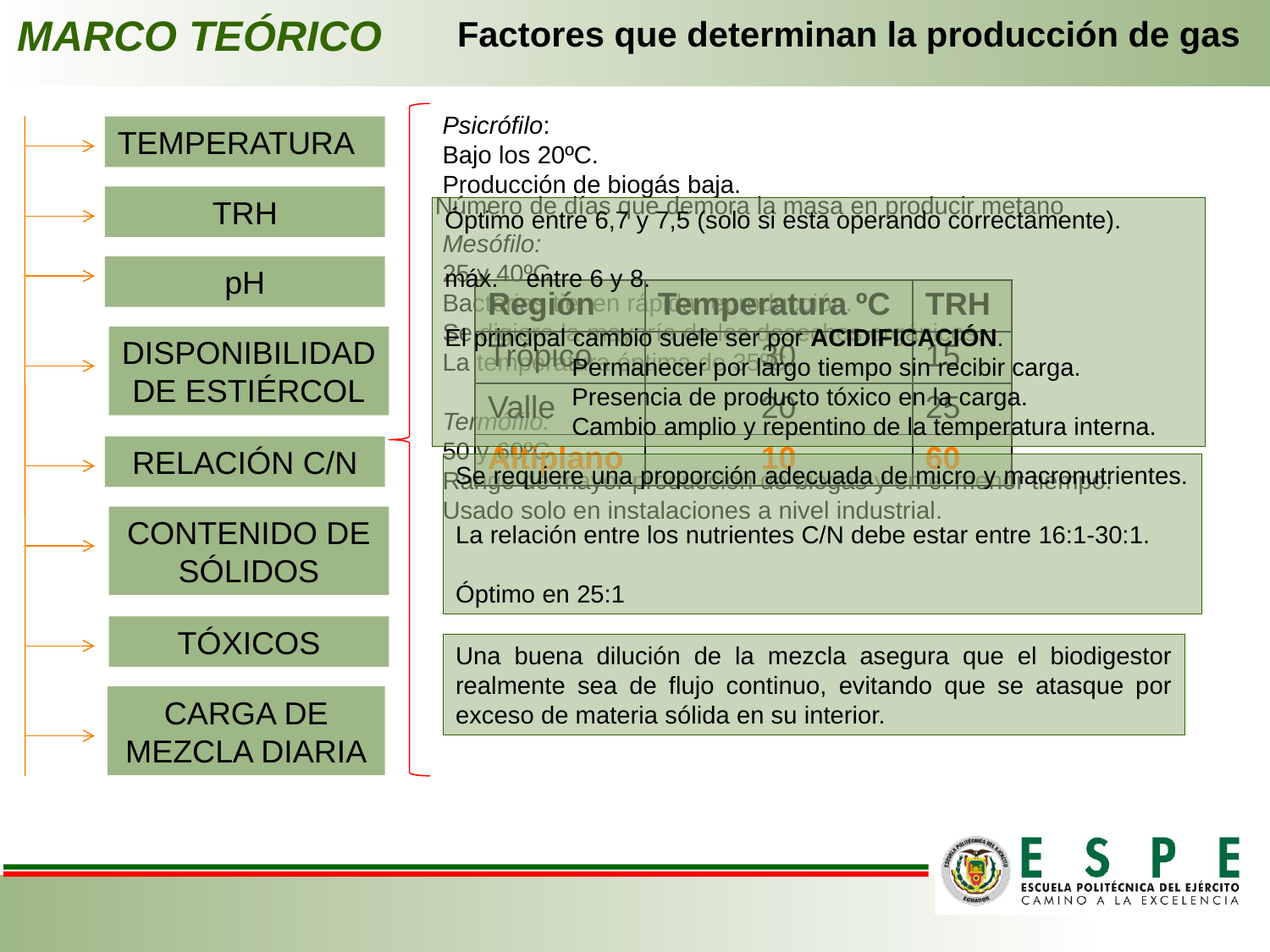

MARCO TEÓRICO
 Factores que determinan la producción de gas

Psicrófilo:
Bajo los 20ºC.
Producción de biogás baja.

Mesófilo:
25 y 40ºC.
Bacterias tienen rápida reproducción.
Se digiere la mayoría de los desechos orgánicos.
La temperatura óptima de 35ºC.

Termófilo:
50 y 60ºC.
Rango de mayor producción de biogás y en el menor tiempo.
Usado solo en instalaciones a nivel industrial.
TEMPERATURA
Número de días que demora la masa en producir metano
TRH
Óptimo entre 6,7 y 7,5 (solo si esta operando correctamente).

máx.    entre 6 y 8.

El principal cambio suele ser por ACIDIFICACIÓN.
	Permanecer por largo tiempo sin recibir carga.
	Presencia de producto tóxico en la carga.
	Cambio amplio y repentino de la temperatura interna.
pH
| Región | Temperatura ºC | TRH |
| --- | --- | --- |
| Trópico | 30 | 15 |
| Valle | 20 | 25 |
| Altiplano | 10 | 60 |
DISPONIBILIDAD DE ESTIÉRCOL
RELACIÓN C/N
Se requiere una proporción adecuada de micro y macronutrientes.

La relación entre los nutrientes C/N debe estar entre 16:1-30:1.

Óptimo en 25:1
CONTENIDO DE SÓLIDOS
TÓXICOS
Una buena dilución de la mezcla asegura que el biodigestor realmente sea de flujo continuo, evitando que se atasque por exceso de materia sólida en su interior.
CARGA DE MEZCLA DIARIA